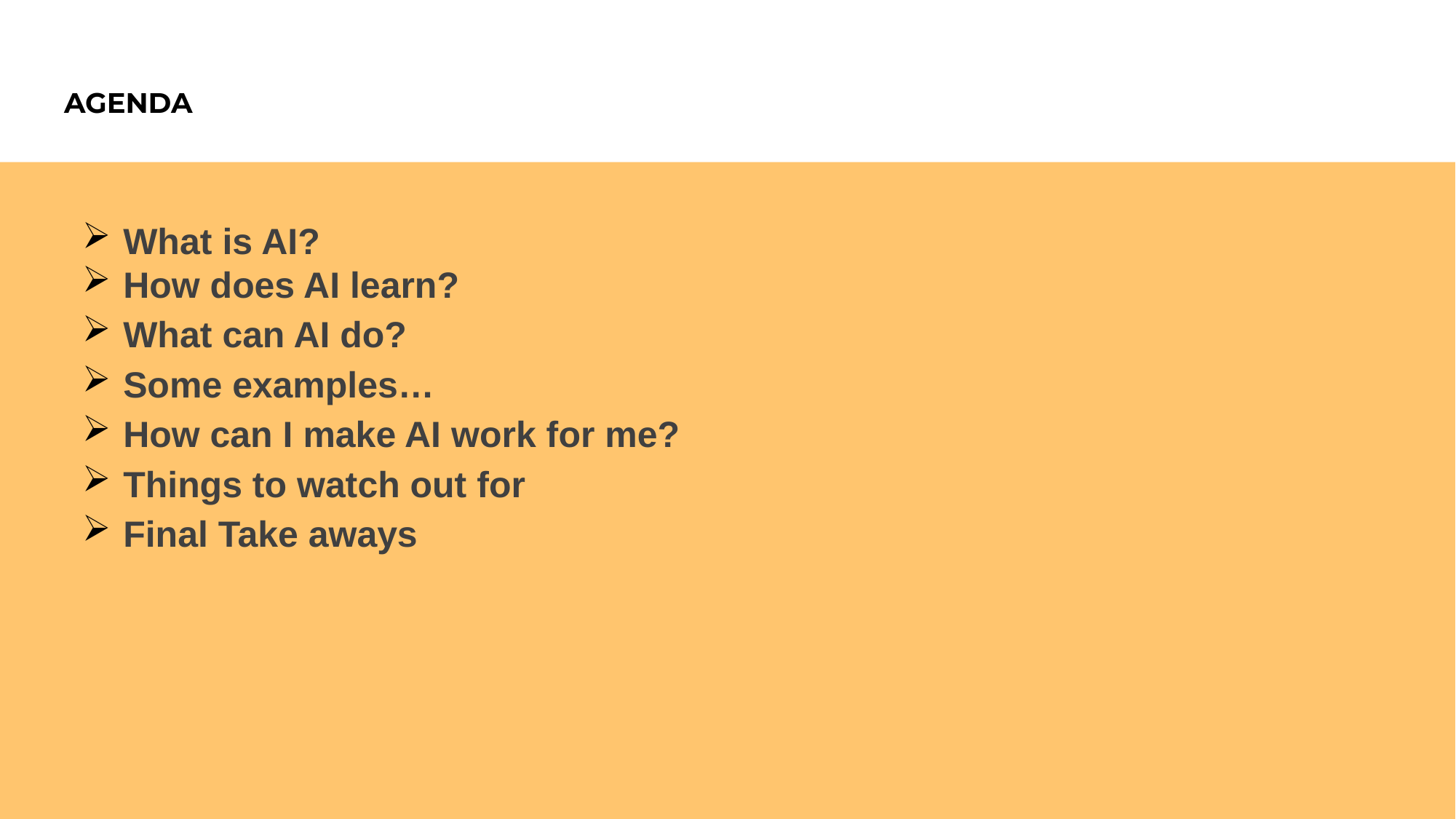

# AGENDA

What is AI?
How does AI learn?
What can AI do?
Some examples…
How can I make AI work for me?
Things to watch out for
Final Take aways